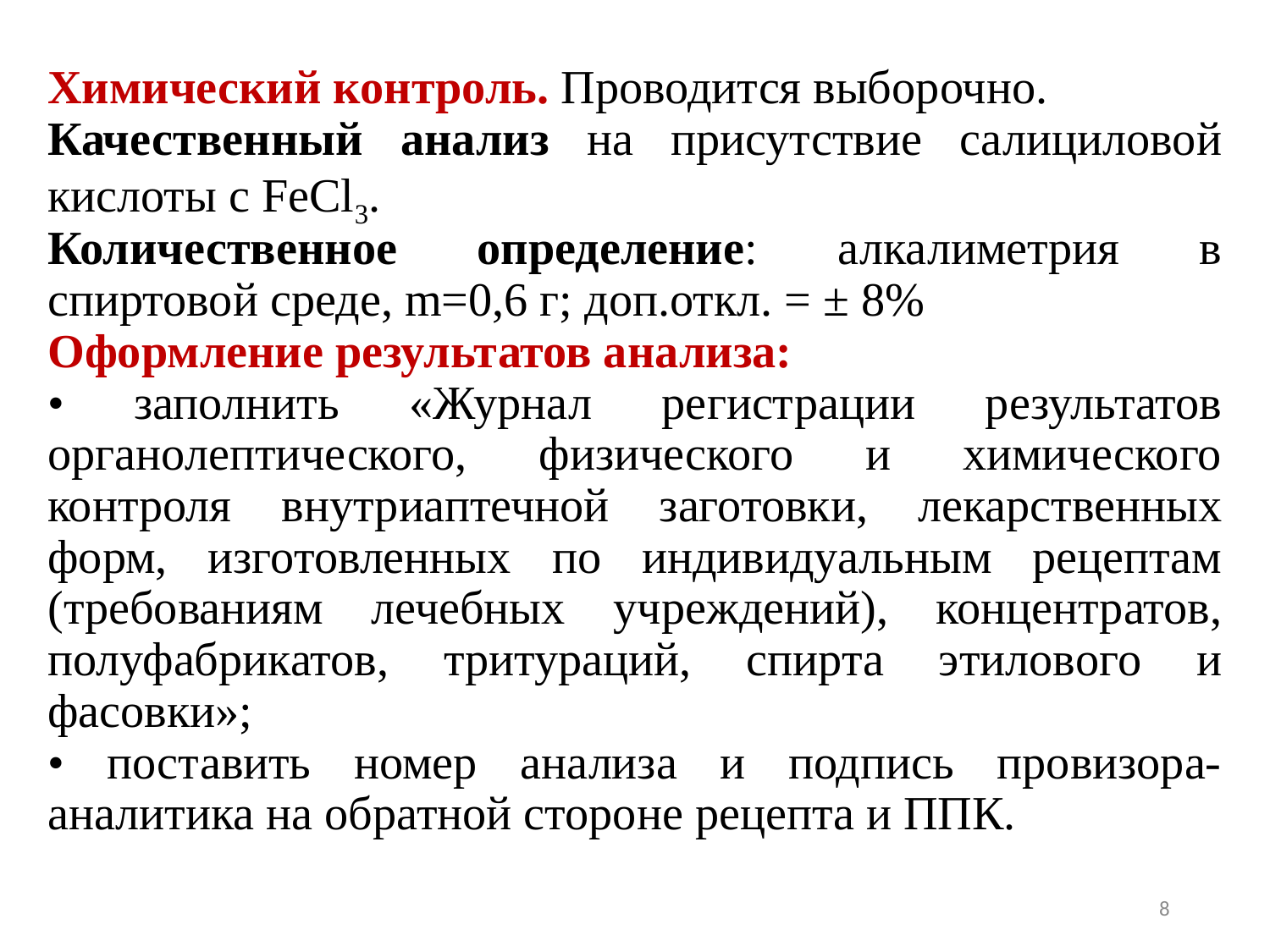

Химический контроль. Проводится выборочно.
Качественный анализ на присутствие салициловой кислоты с FeCl3.
Количественное определение: алкалиметрия в спиртовой среде, m=0,6 г; доп.откл. = ± 8%
Оформление результатов анализа:
• заполнить «Журнал регистрации результатов органолептического, физического и химического контроля внутриаптечной заготовки, лекарственных форм, изготовленных по индивидуальным рецептам (требованиям лечебных учреждений), концентратов, полуфабрикатов, тритураций, спирта этилового и фасовки»;
• поставить номер анализа и подпись провизора-аналитика на обратной стороне рецепта и ППК.
8